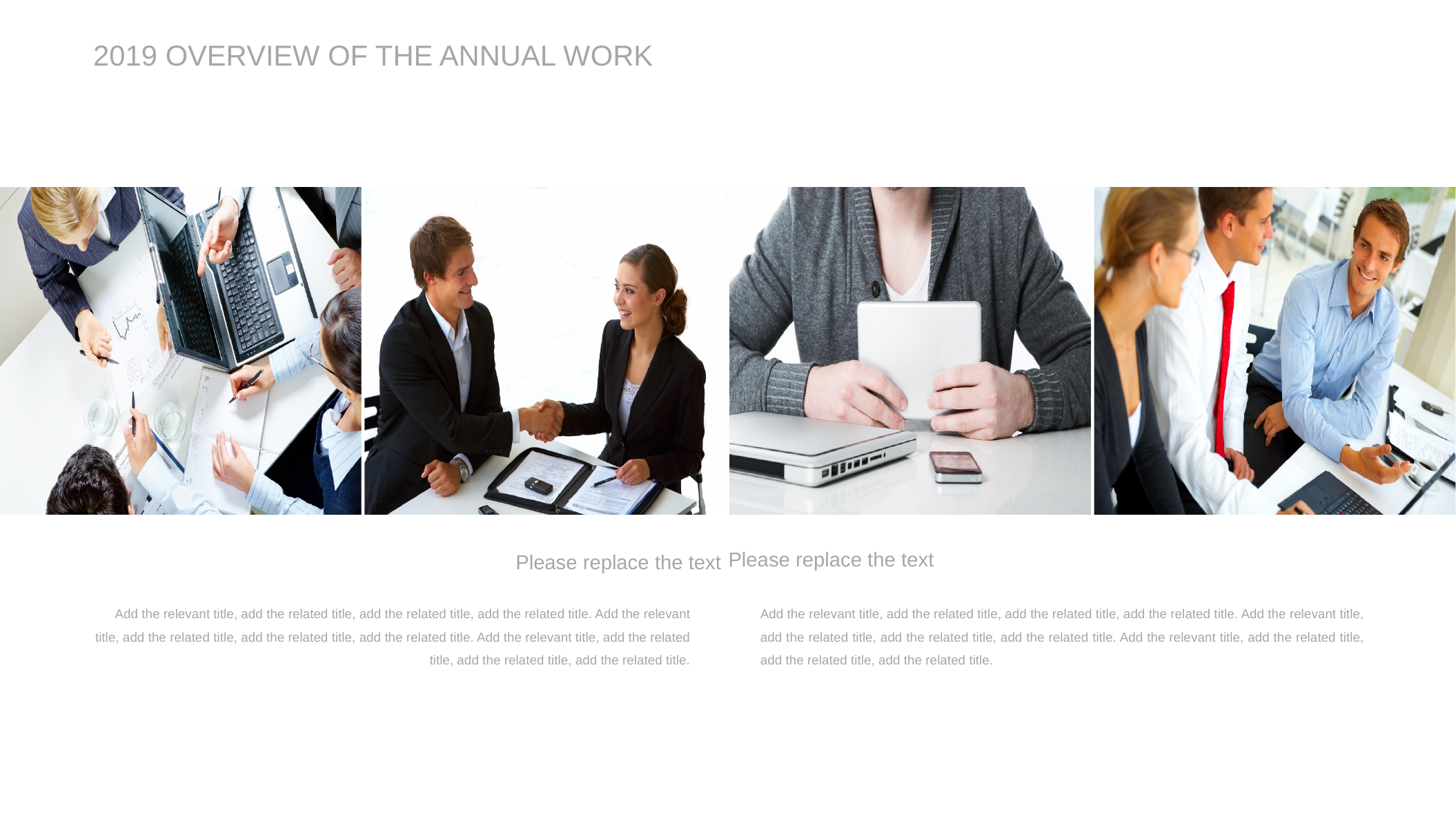

2019 OVERVIEW OF THE ANNUAL WORK

Please replace the text
Add the relevant title, add the related title, add the related title, add the related title. Add the relevant title, add the related title, add the related title, add the related title. Add the relevant title, add the related title, add the related title, add the related title.
Please replace the text
Add the relevant title, add the related title, add the related title, add the related title. Add the relevant title, add the related title, add the related title, add the related title. Add the relevant title, add the related title, add the related title, add the related title.